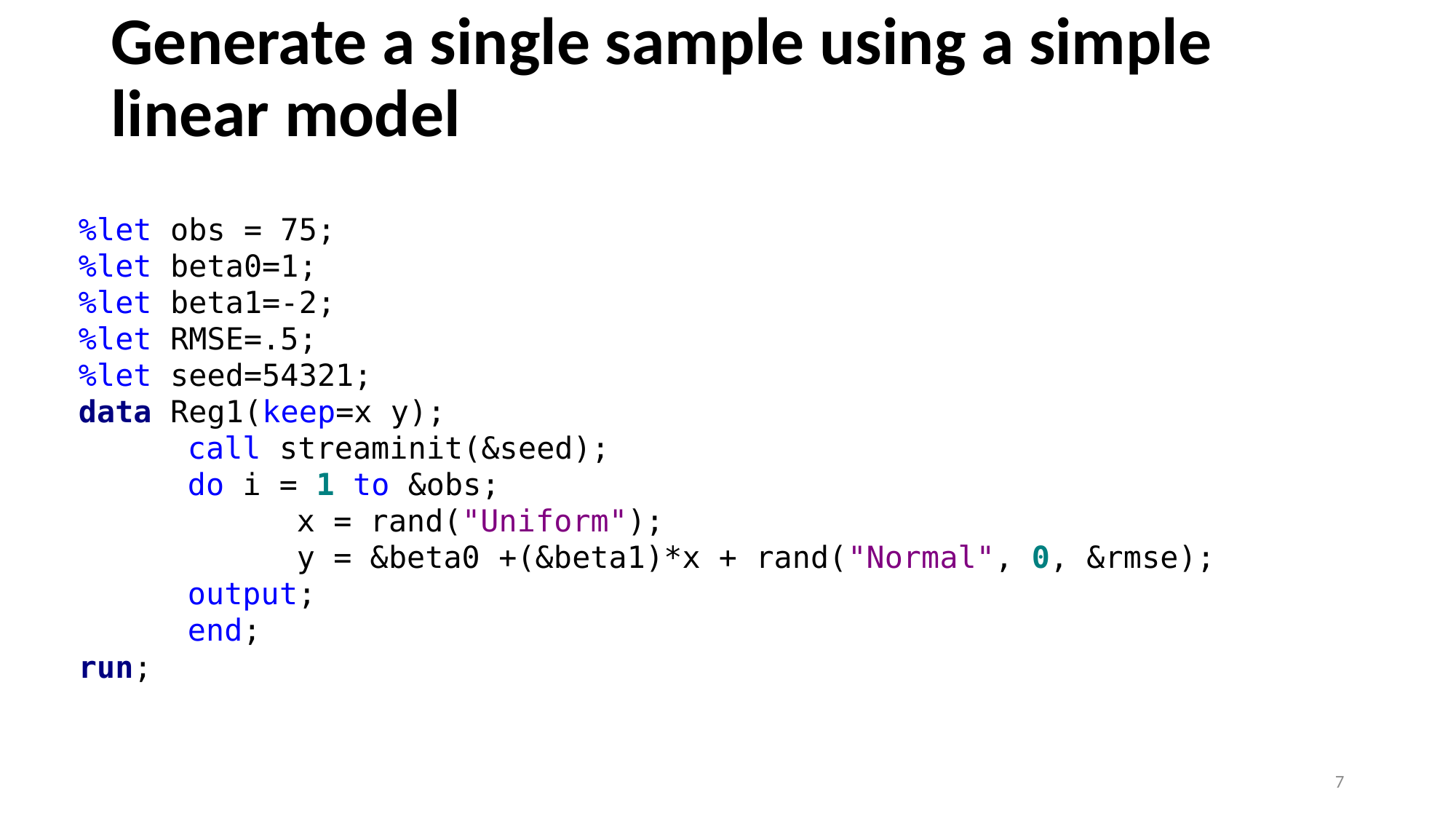

# Generate a single sample using a simple linear model
%let obs = 75;
%let beta0=1;
%let beta1=-2;
%let RMSE=.5;
%let seed=54321;
data Reg1(keep=x y);
	call streaminit(&seed);
	do i = 1 to &obs;
		x = rand("Uniform");
		y = &beta0 +(&beta1)*x + rand("Normal", 0, &rmse);
	output;
	end;
run;

7